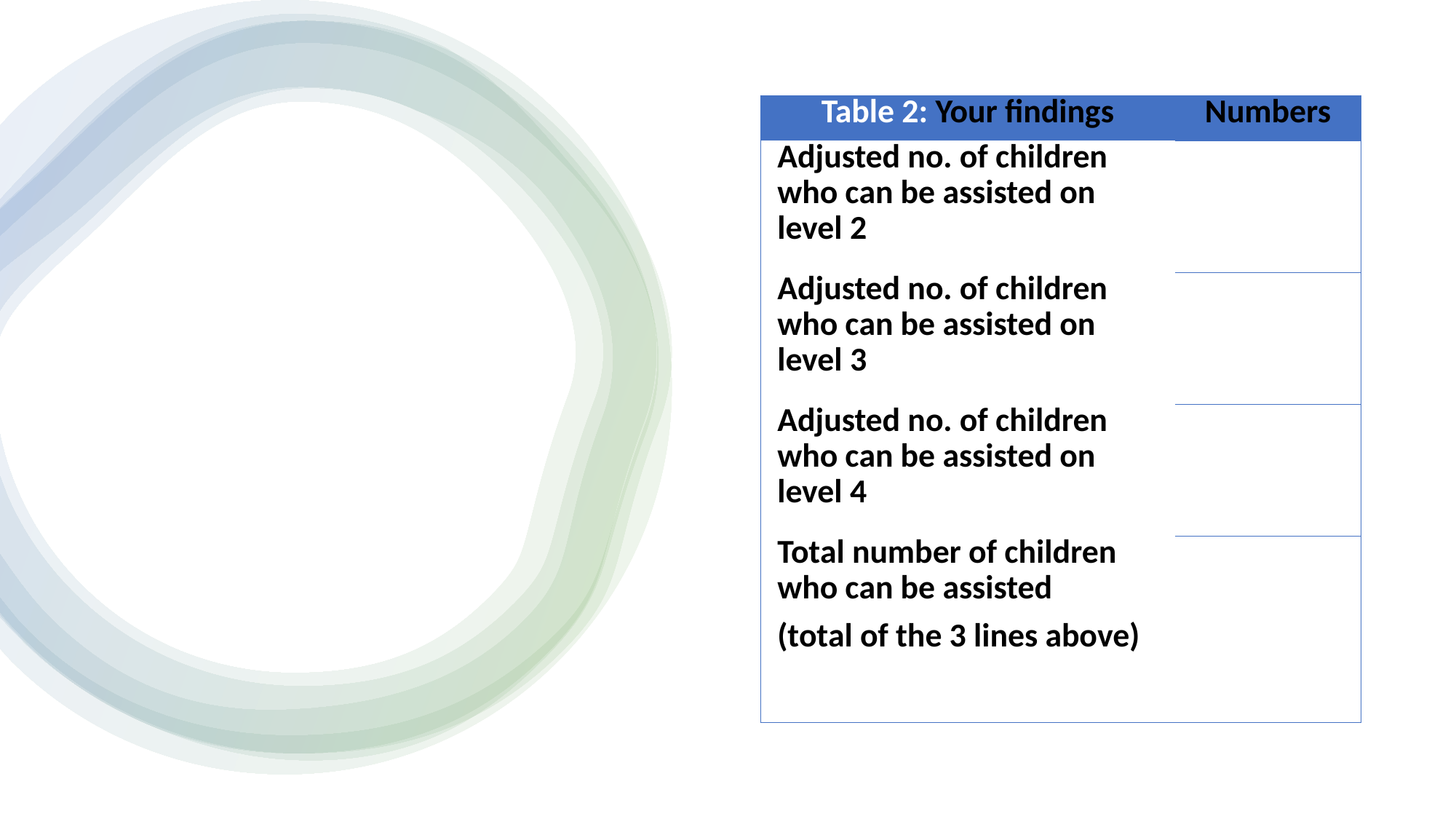

| Table 2: Your findings | Numbers |
| --- | --- |
| Adjusted no. of children who can be assisted on level 2 |  |
| Adjusted no. of children who can be assisted on level 3 |  |
| Adjusted no. of children who can be assisted on level 4 |  |
| Total number of children who can be assisted (total of the 3 lines above) |  |
#